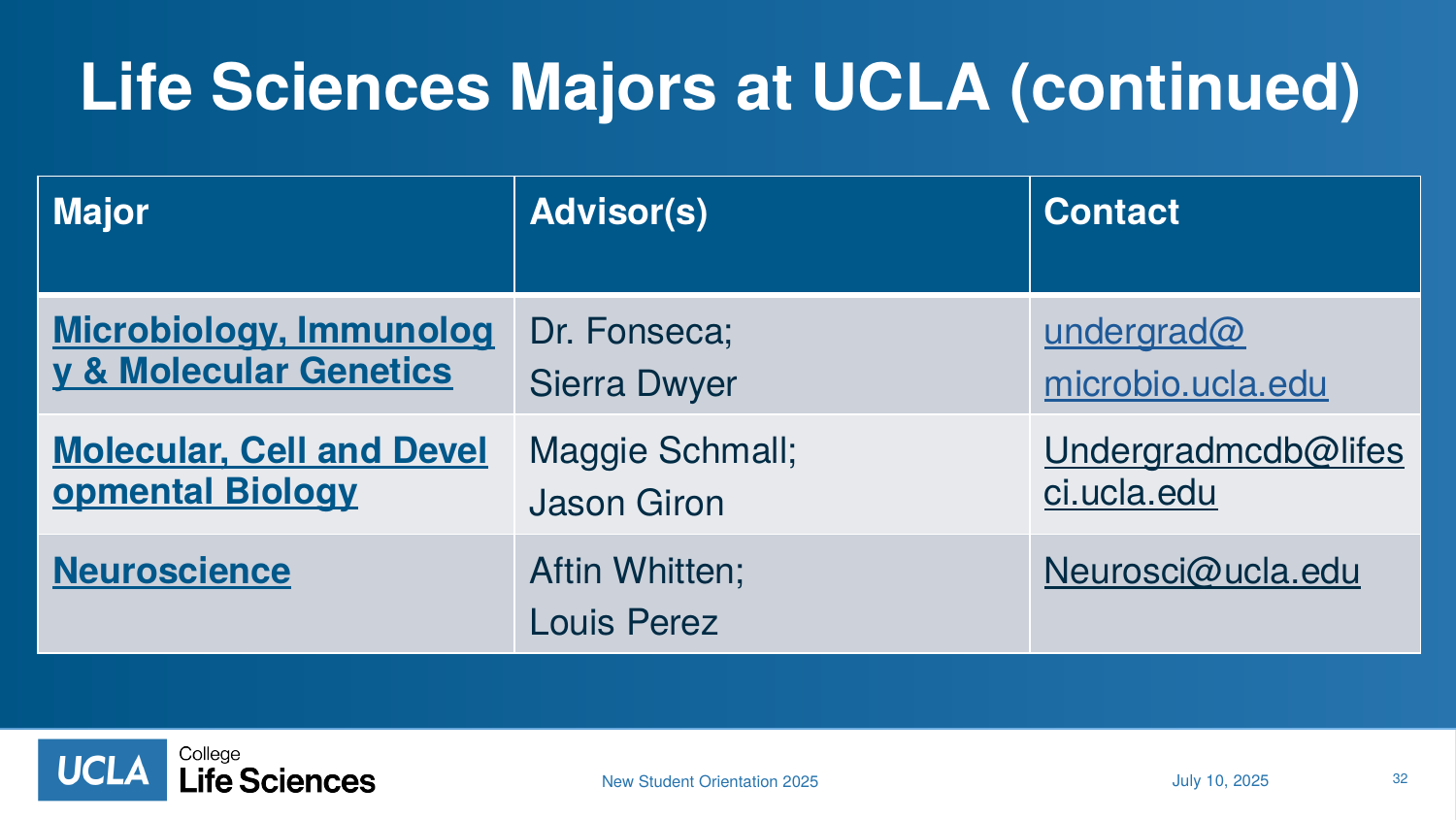

# Life Sciences Majors at UCLA (continued)
| Major | Advisor(s) | Contact |
| --- | --- | --- |
| Microbiology, Immunology & Molecular Genetics | Dr. Fonseca; Sierra Dwyer | undergrad@ microbio.ucla.edu |
| Molecular, Cell and Developmental Biology | Maggie Schmall; Jason Giron | Undergradmcdb@lifesci.ucla.edu |
| Neuroscience | Aftin Whitten; Louis Perez | Neurosci@ucla.edu |
32
July 10, 2025